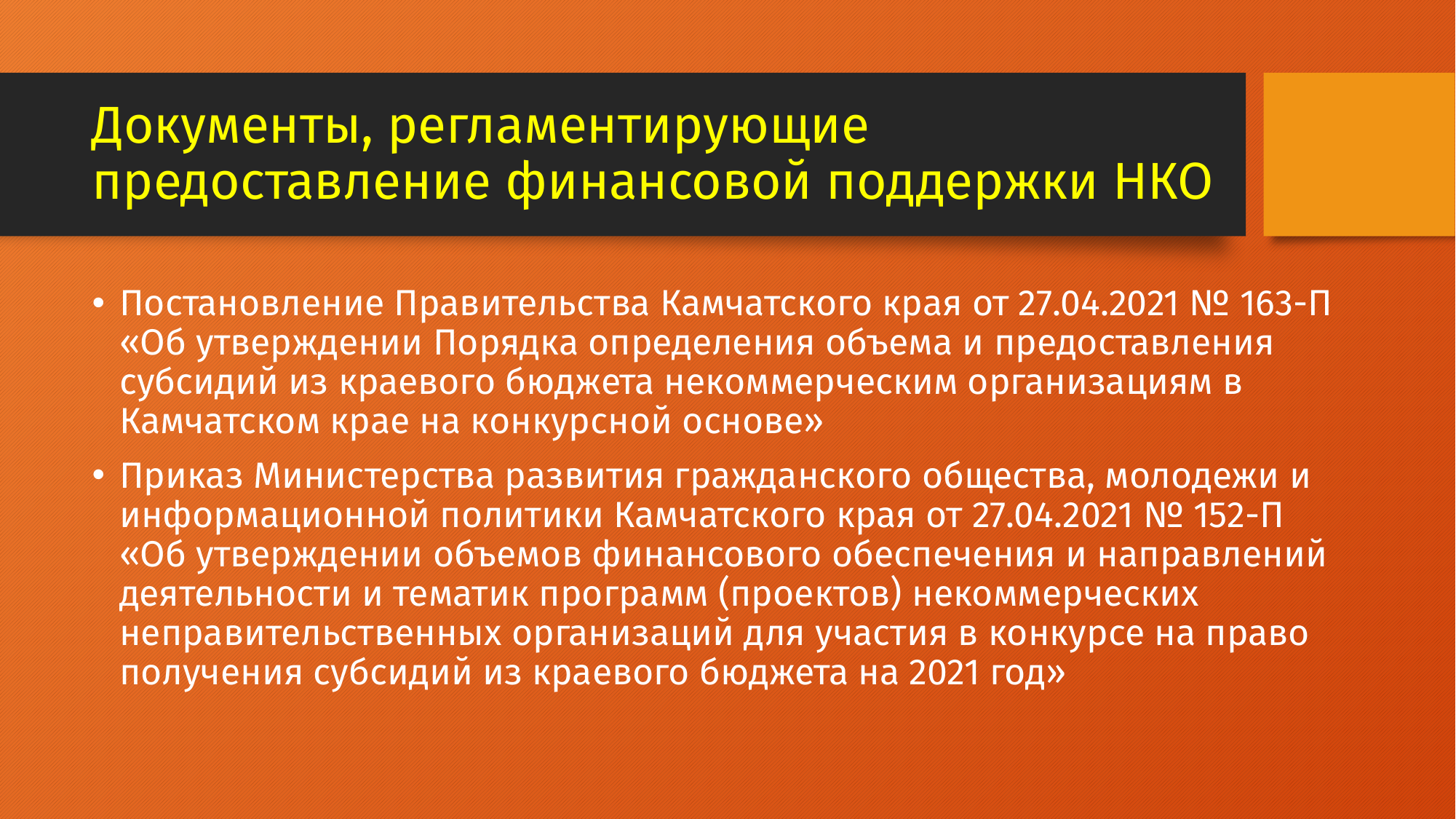

# Документы, регламентирующие предоставление финансовой поддержки НКО
Постановление Правительства Камчатского края от 27.04.2021 № 163-П «Об утверждении Порядка определения объема и предоставления субсидий из краевого бюджета некоммерческим организациям в Камчатском крае на конкурсной основе»
Приказ Министерства развития гражданского общества, молодежи и информационной политики Камчатского края от 27.04.2021 № 152-П
«Об утверждении объемов финансового обеспечения и направлений деятельности и тематик программ (проектов) некоммерческих неправительственных организаций для участия в конкурсе на право получения субсидий из краевого бюджета на 2021 год»